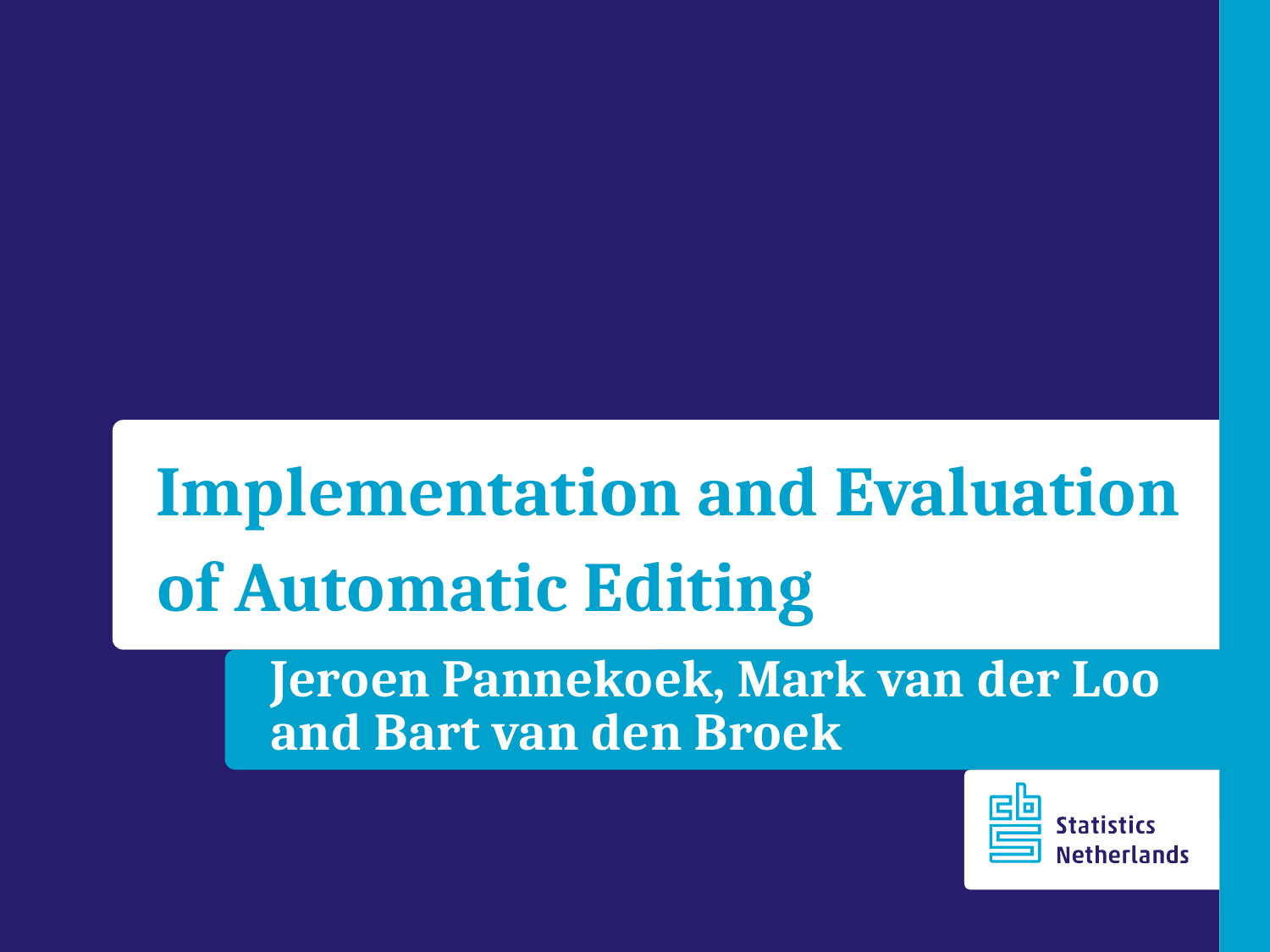

Implementation and Evaluation of Automatic Editing
Jeroen Pannekoek, Mark van der Loo and Bart van den Broek